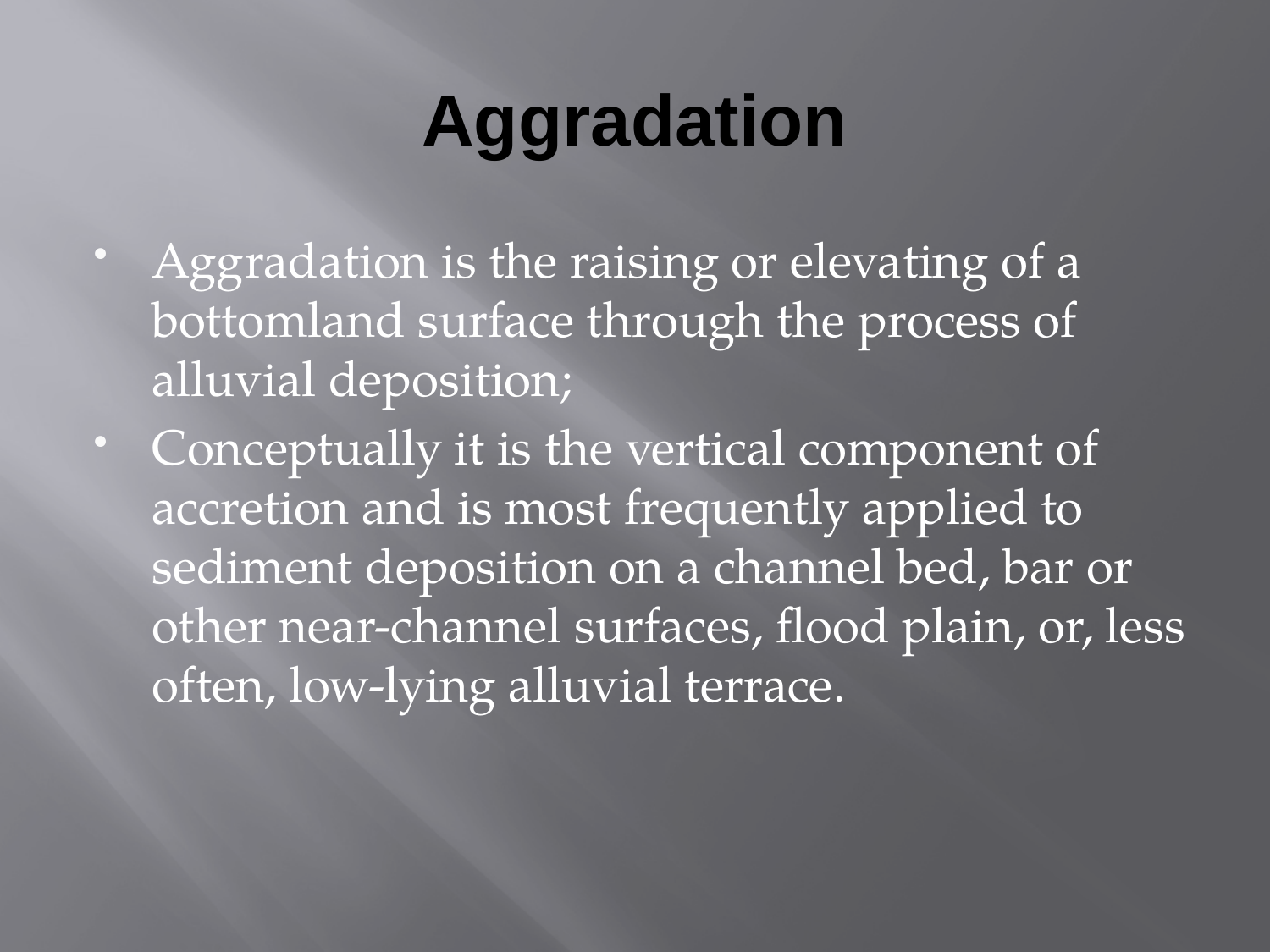

# Aggradation
Aggradation is the raising or elevating of a bottomland surface through the process of alluvial deposition;
Conceptually it is the vertical component of accretion and is most frequently applied to sediment deposition on a channel bed, bar or other near-channel surfaces, flood plain, or, less often, low-lying alluvial terrace.